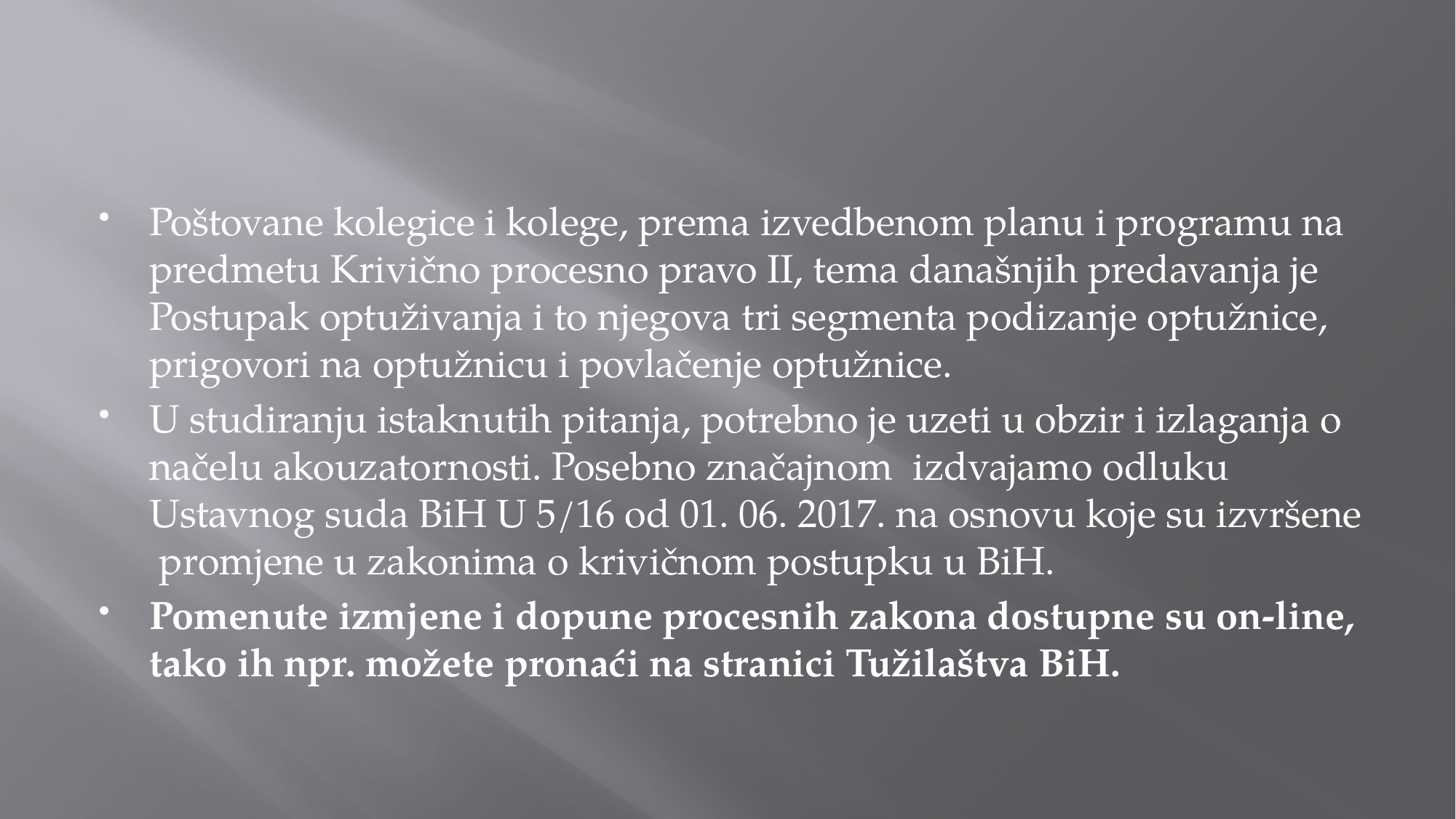

#
Poštovane kolegice i kolege, prema izvedbenom planu i programu na predmetu Krivično procesno pravo II, tema današnjih predavanja je Postupak optuživanja i to njegova tri segmenta podizanje optužnice, prigovori na optužnicu i povlačenje optužnice.
U studiranju istaknutih pitanja, potrebno je uzeti u obzir i izlaganja o načelu akouzatornosti. Posebno značajnom  izdvajamo odluku Ustavnog suda BiH U 5/16 od 01. 06. 2017. na osnovu koje su izvršene  promjene u zakonima o krivičnom postupku u BiH.
Pomenute izmjene i dopune procesnih zakona dostupne su on-line, tako ih npr. možete pronaći na stranici Tužilaštva BiH.